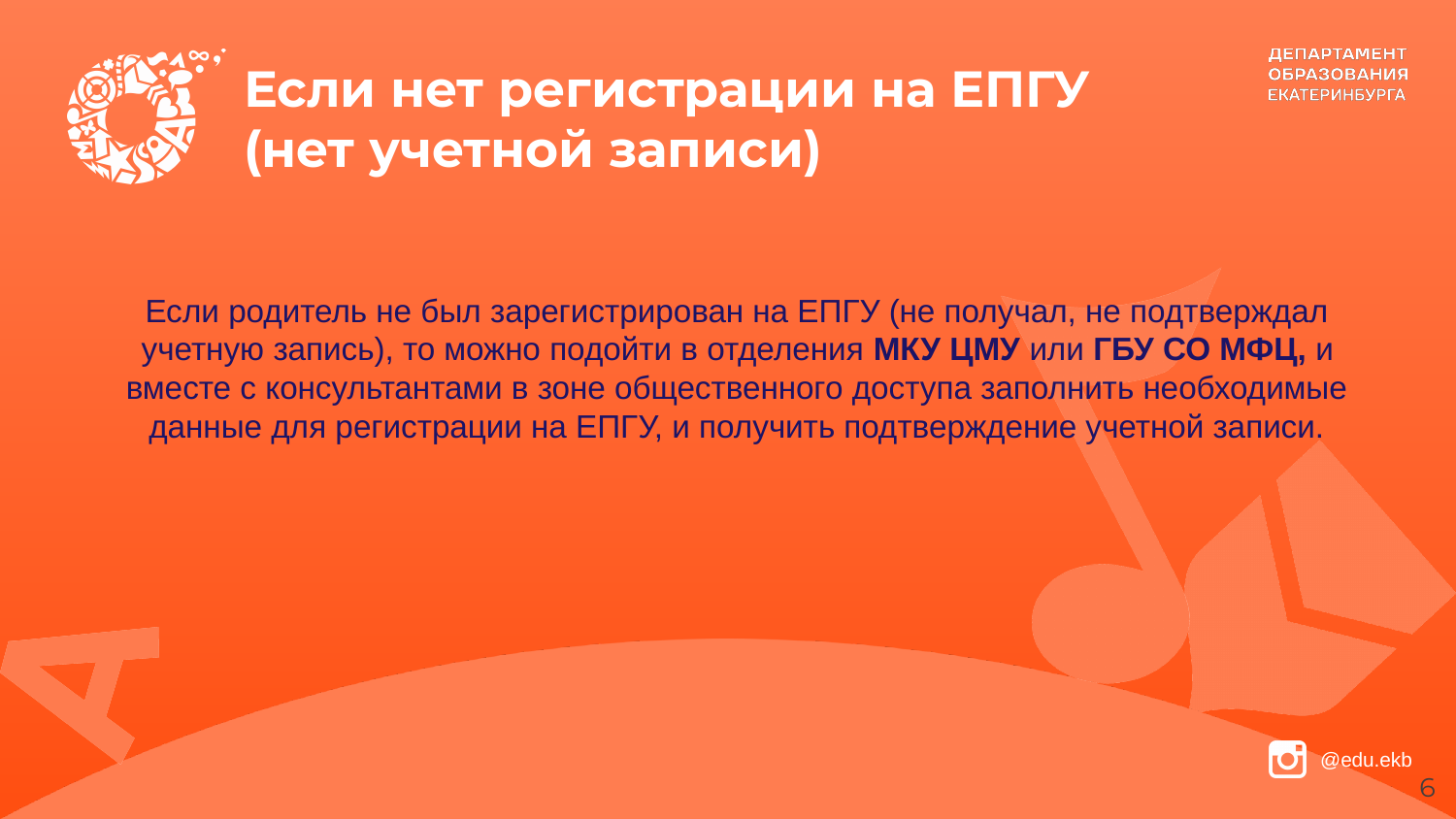

# Если нет регистрации на ЕПГУ (нет учетной записи)
Если родитель не был зарегистрирован на ЕПГУ (не получал, не подтверждал учетную запись), то можно подойти в отделения МКУ ЦМУ или ГБУ СО МФЦ, и вместе с консультантами в зоне общественного доступа заполнить необходимые данные для регистрации на ЕПГУ, и получить подтверждение учетной записи.

6